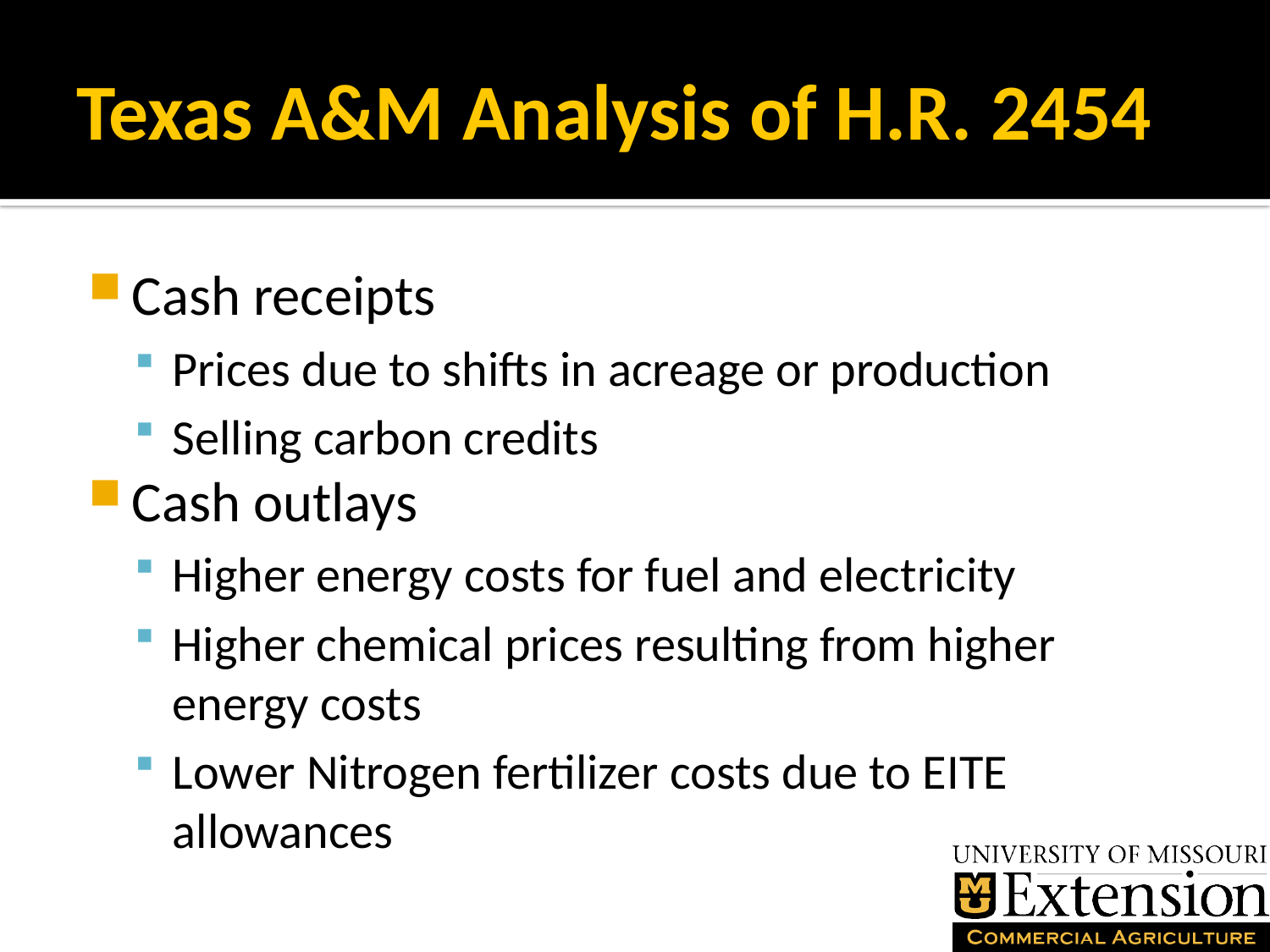

# Texas A&M Analysis of H.R. 2454
Cash receipts
Prices due to shifts in acreage or production
Selling carbon credits
Cash outlays
Higher energy costs for fuel and electricity
Higher chemical prices resulting from higher energy costs
Lower Nitrogen fertilizer costs due to EITE allowances